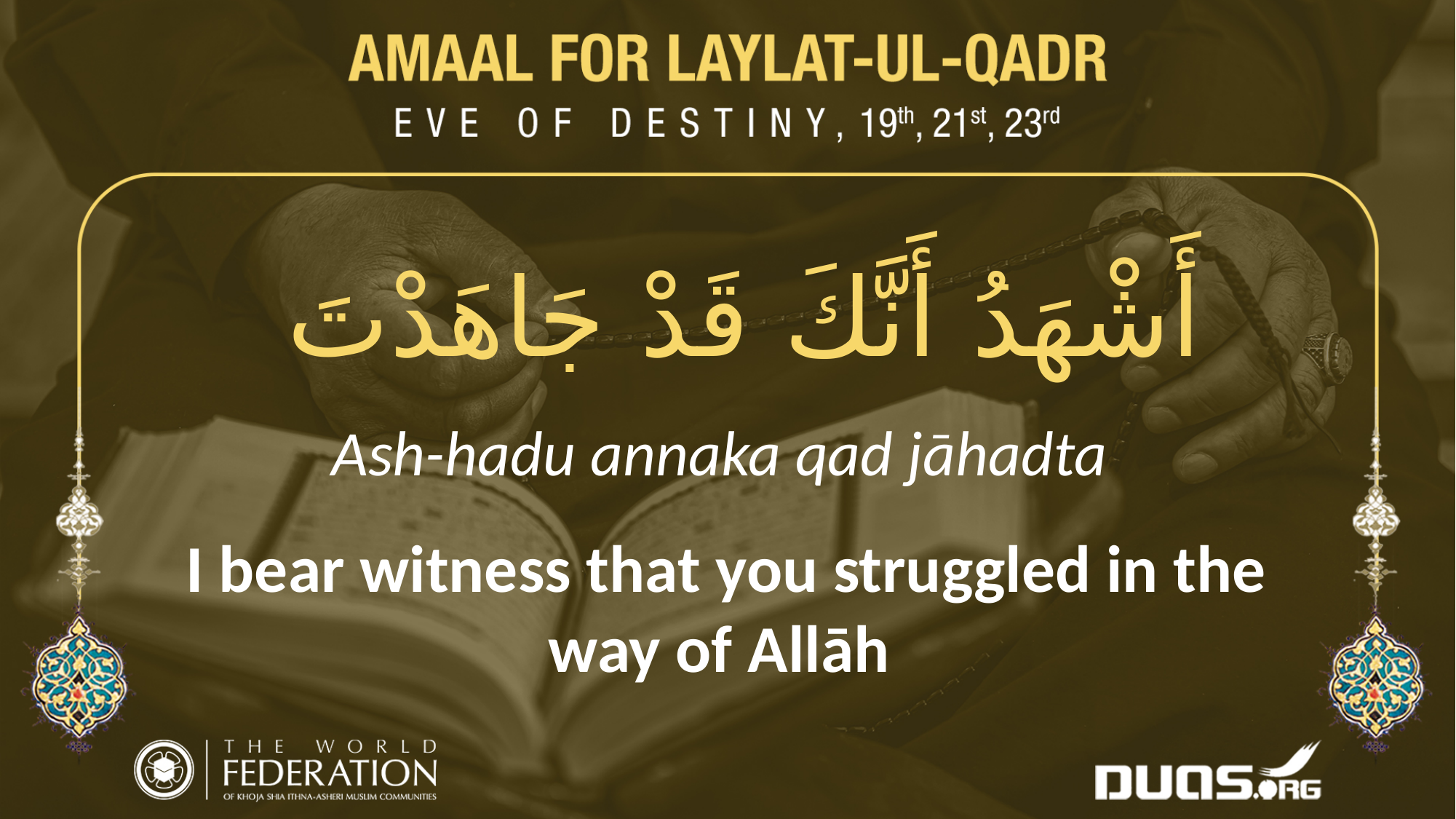

أَشْهَدُ أَنَّكَ قَدْ جَاهَدْتَ
Ash-hadu annaka qad jāhadta
I bear witness that you struggled in the way of Allāh